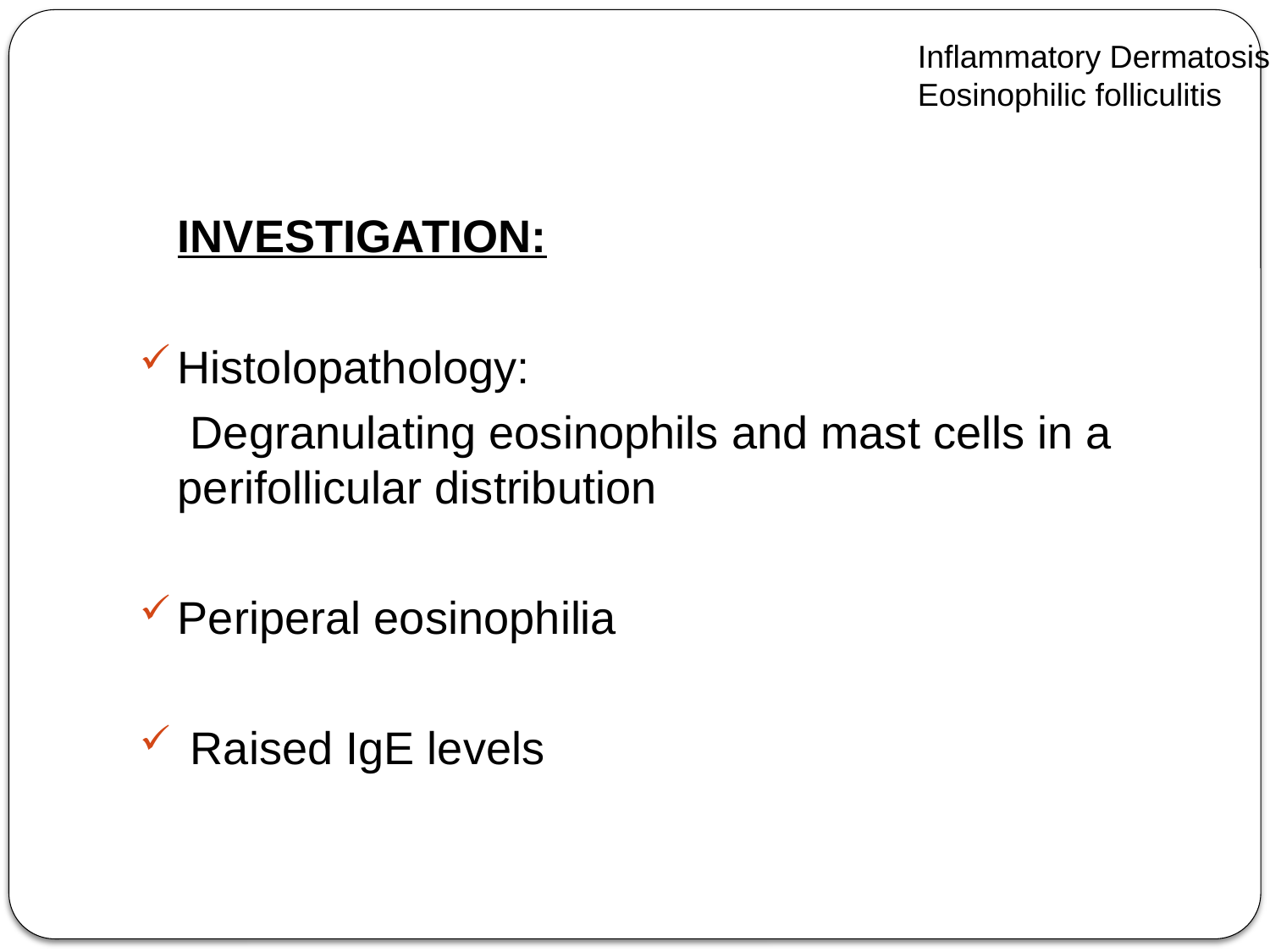

Inflammatory Dermatosis
Eosinophilic folliculitis
   INVESTIGATION:

Histolopathology:
    Degranulating eosinophils and mast cells in a perifollicular distribution

Periperal eosinophilia

 Raised IgE levels